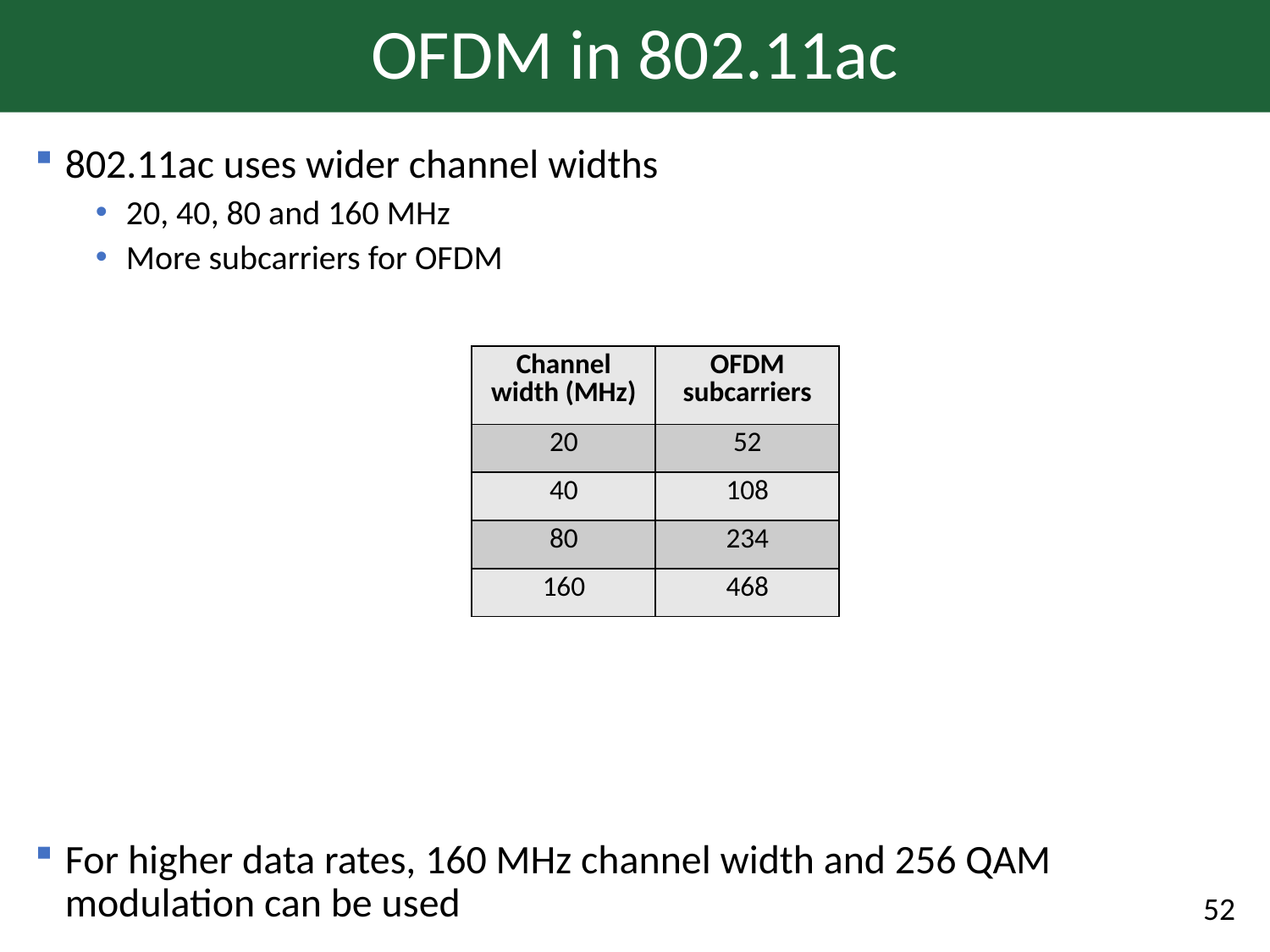

# OFDM in 802.11ac
802.11ac uses wider channel widths
20, 40, 80 and 160 MHz
More subcarriers for OFDM

For higher data rates, 160 MHz channel width and 256 QAM modulation can be used
| Channel width (MHz) | OFDM subcarriers |
| --- | --- |
| 20 | 52 |
| 40 | 108 |
| 80 | 234 |
| 160 | 468 |
52